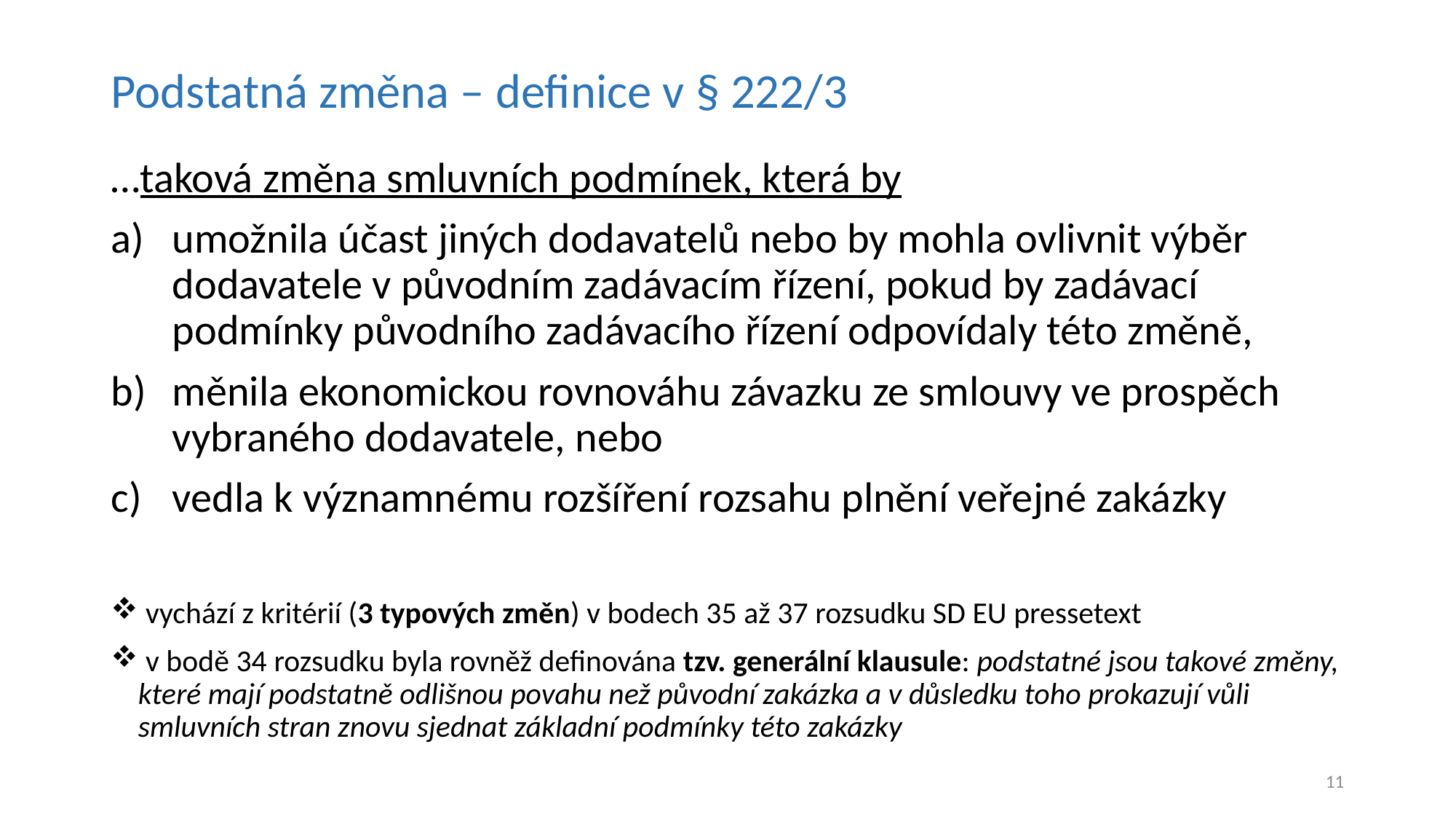

# Podstatná změna – definice v § 222/3
…taková změna smluvních podmínek, která by
umožnila účast jiných dodavatelů nebo by mohla ovlivnit výběr dodavatele v původním zadávacím řízení, pokud by zadávací podmínky původního zadávacího řízení odpovídaly této změně,
měnila ekonomickou rovnováhu závazku ze smlouvy ve prospěch vybraného dodavatele, nebo
vedla k významnému rozšíření rozsahu plnění veřejné zakázky

 vychází z kritérií (3 typových změn) v bodech 35 až 37 rozsudku SD EU pressetext
 v bodě 34 rozsudku byla rovněž definována tzv. generální klausule: podstatné jsou takové změny, které mají podstatně odlišnou povahu než původní zakázka a v důsledku toho prokazují vůli smluvních stran znovu sjednat základní podmínky této zakázky
11